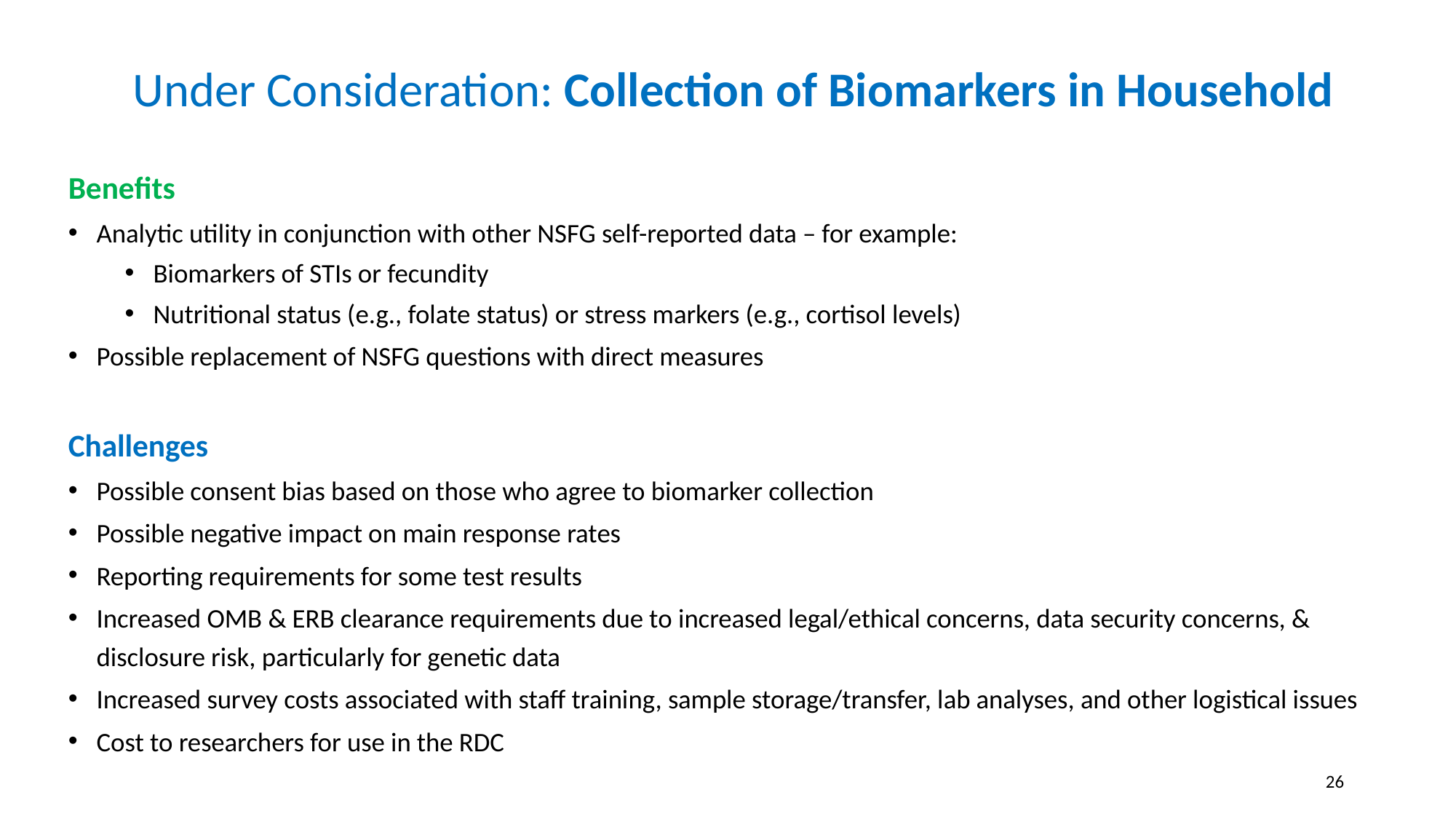

# Under Consideration: Collection of Biomarkers in Household
Benefits
Analytic utility in conjunction with other NSFG self-reported data – for example:
Biomarkers of STIs or fecundity
Nutritional status (e.g., folate status) or stress markers (e.g., cortisol levels)
Possible replacement of NSFG questions with direct measures

Challenges
Possible consent bias based on those who agree to biomarker collection
Possible negative impact on main response rates
Reporting requirements for some test results
Increased OMB & ERB clearance requirements due to increased legal/ethical concerns, data security concerns, & disclosure risk, particularly for genetic data
Increased survey costs associated with staff training, sample storage/transfer, lab analyses, and other logistical issues
Cost to researchers for use in the RDC

26